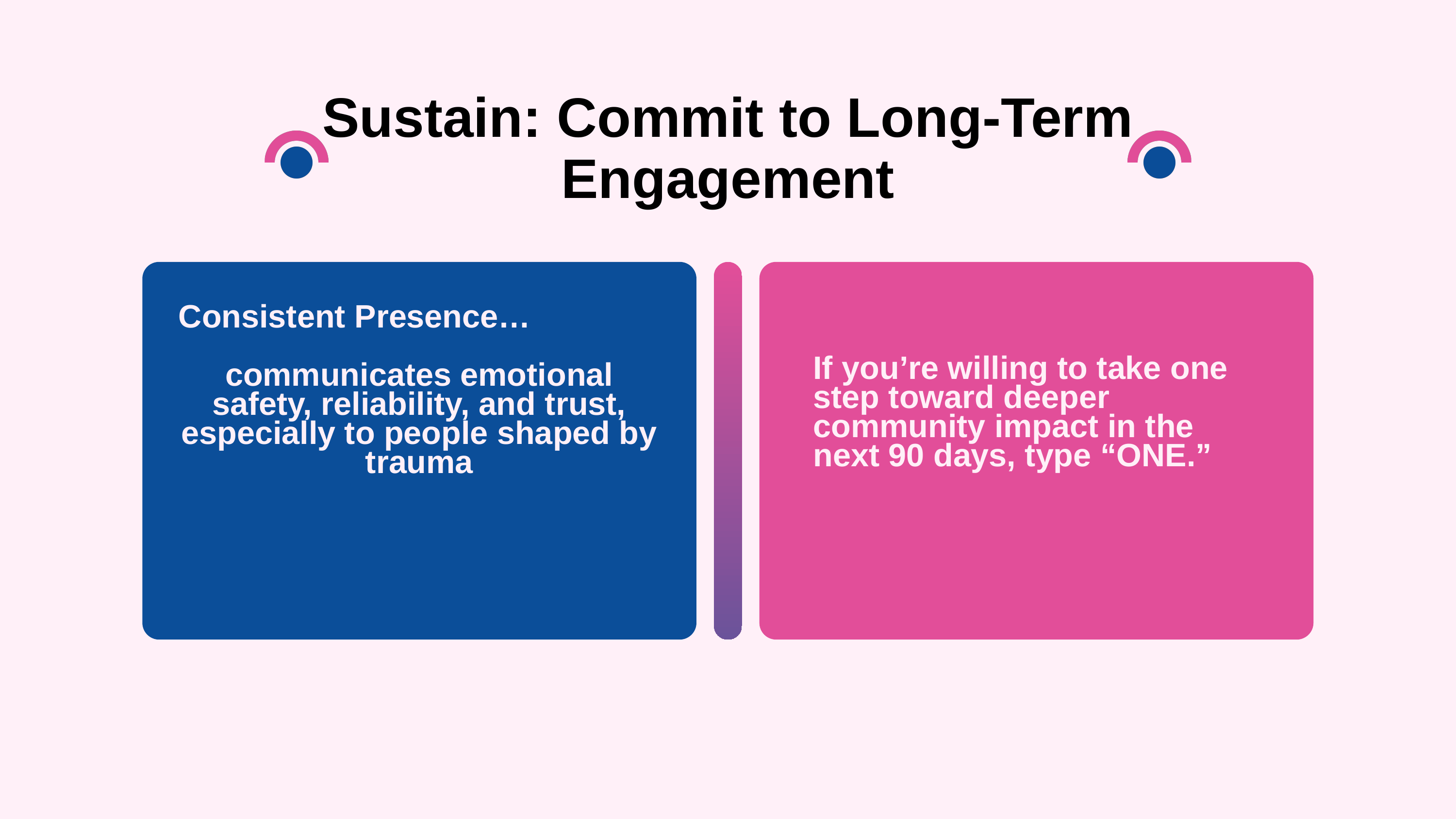

Sustain: Commit to Long-Term Engagement

Consistent Presence…

communicates emotional safety, reliability, and trust, especially to people shaped by trauma

If you’re willing to take one step toward deeper community impact in the next 90 days, type “ONE.”